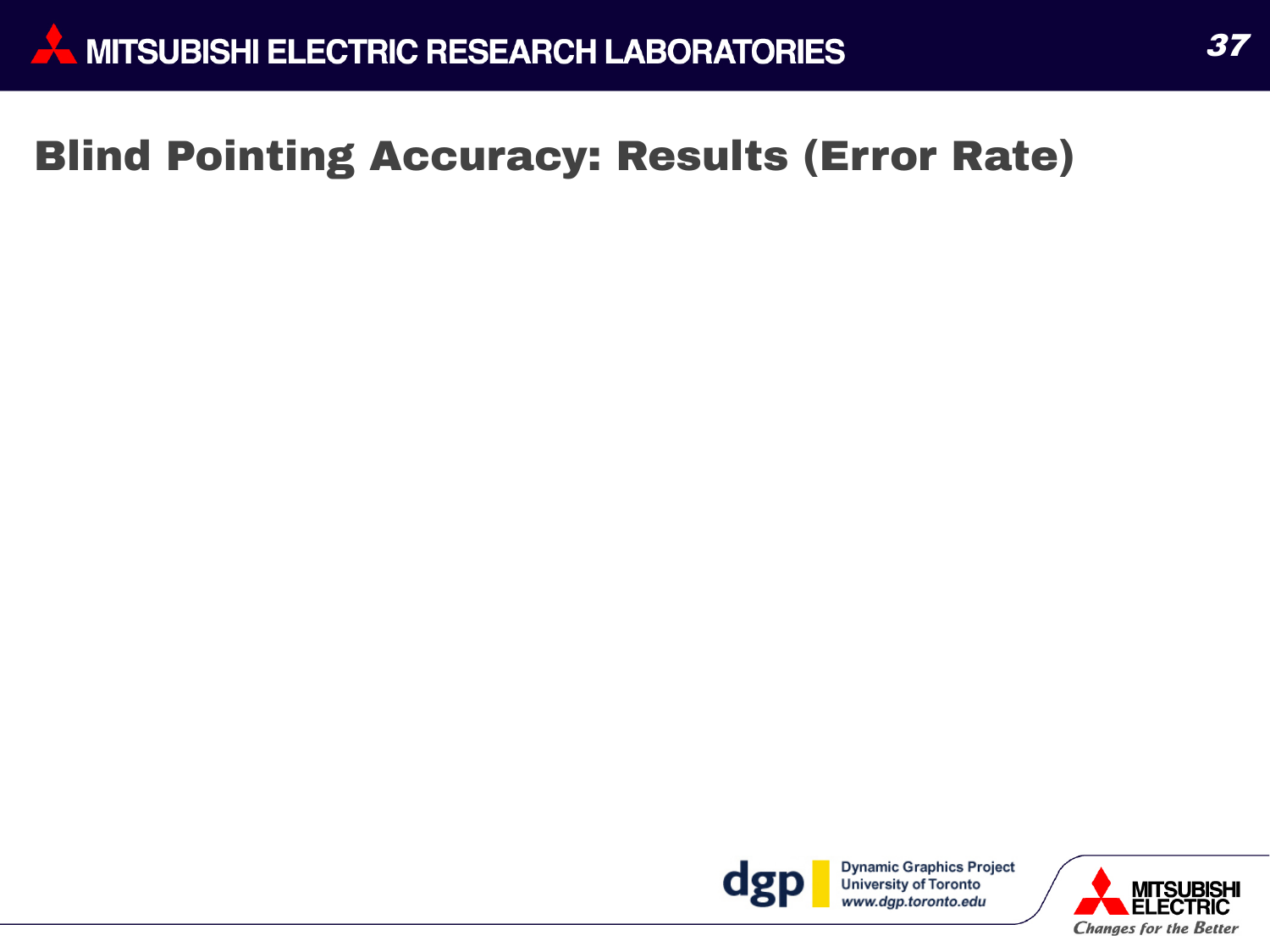

37
# Blind Pointing Accuracy: Results (Error Rate)